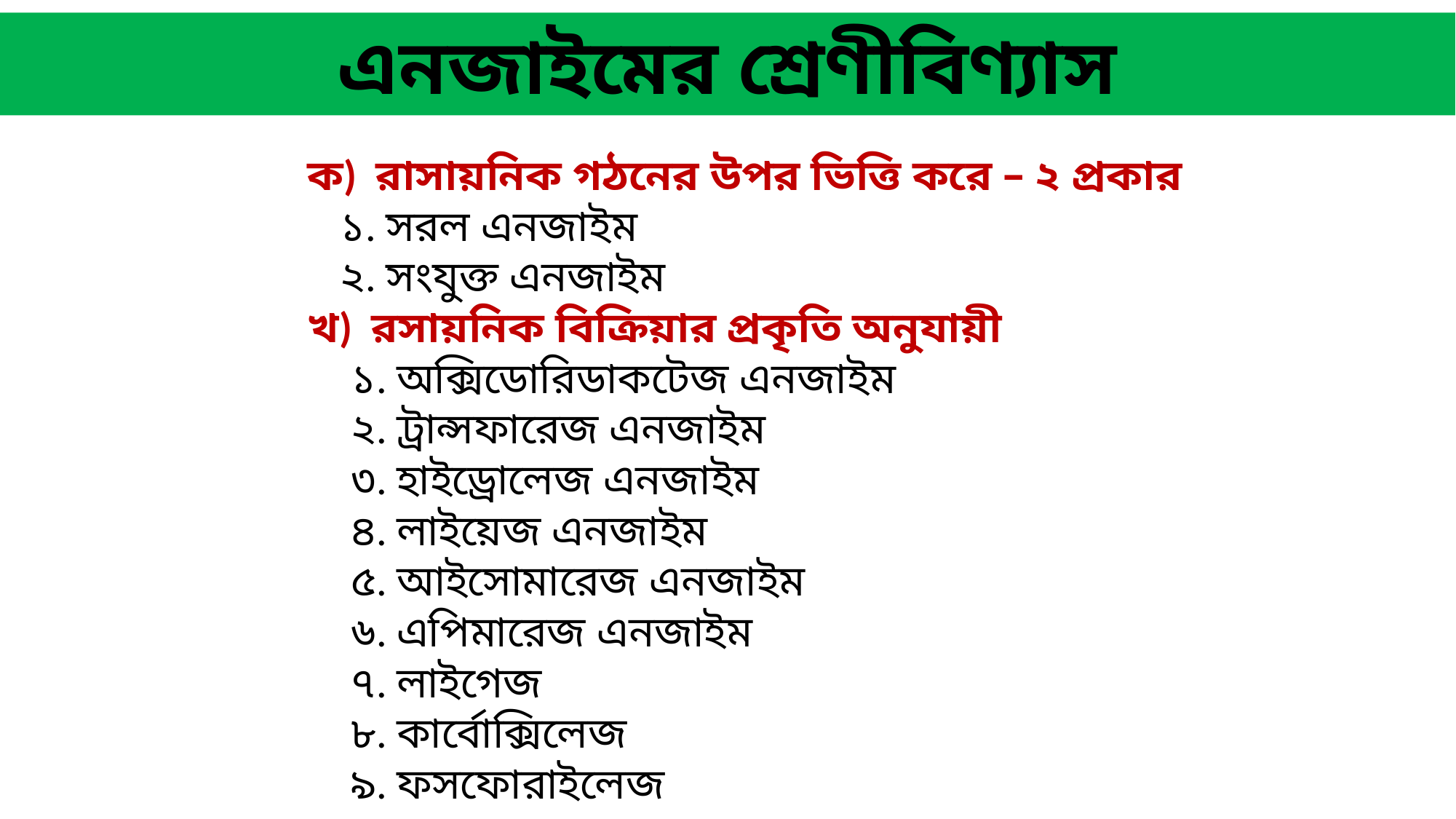

এনজাইমের শ্রেণীবিণ্যাস
ক)  রাসায়নিক গঠনের উপর ভিত্তি করে – ২ প্রকার
   ১. সরল এনজাইম
   ২. সংযুক্ত এনজাইম
খ)  রসায়নিক বিক্রিয়ার প্রকৃতি অনুযায়ী
    ১. অক্সিডোরিডাকটেজ এনজাইম
    ২. ট্রান্সফারেজ এনজাইম
    ৩. হাইড্রোলেজ এনজাইম
    ৪. লাইয়েজ এনজাইম
    ৫. আইসোমারেজ এনজাইম
    ৬. এপিমারেজ এনজাইম
    ৭. লাইগেজ
    ৮. কার্বোক্সিলেজ
    ৯. ফসফোরাইলেজ